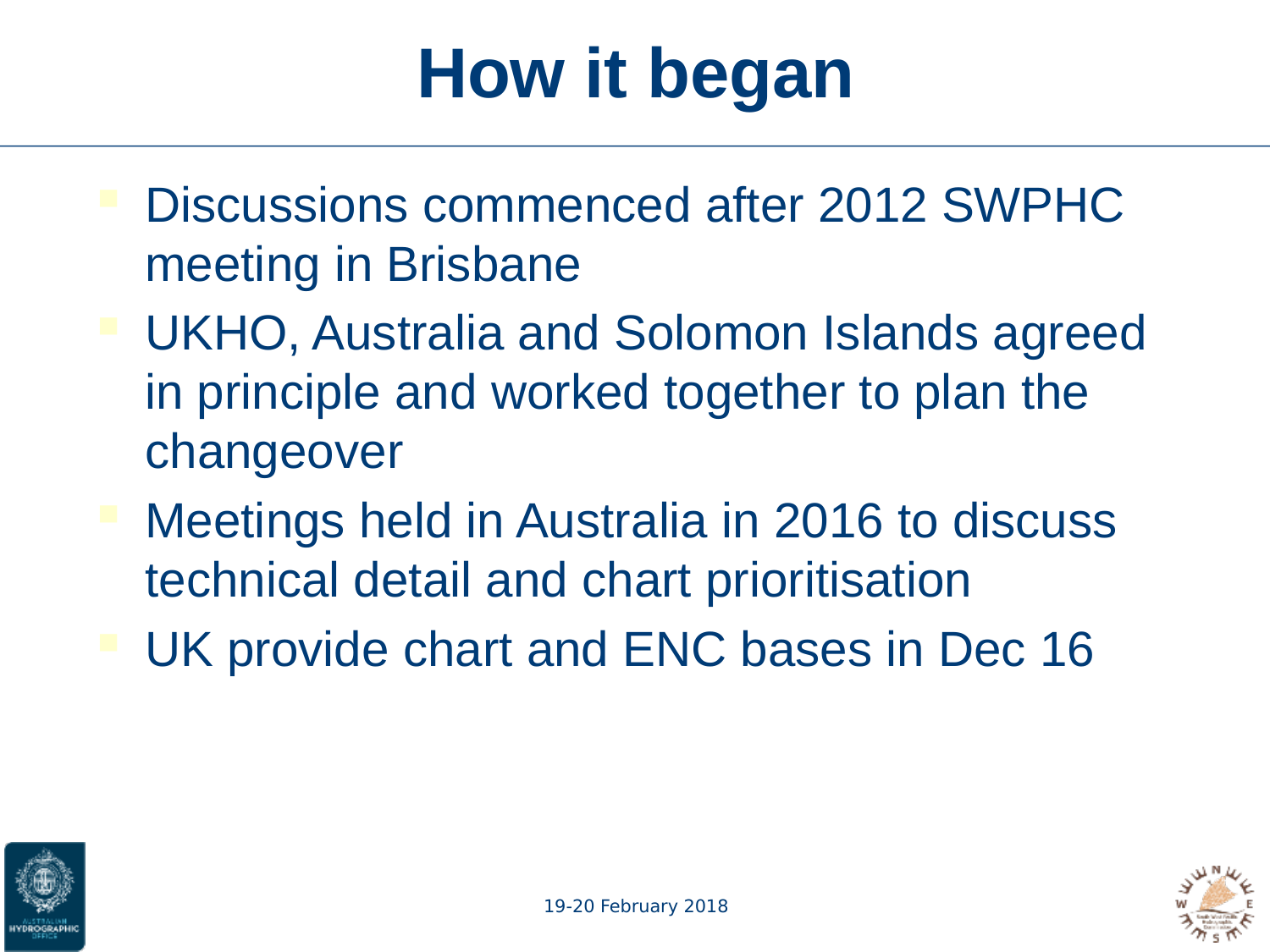

# How it began
Discussions commenced after 2012 SWPHC meeting in Brisbane
UKHO, Australia and Solomon Islands agreed in principle and worked together to plan the changeover
Meetings held in Australia in 2016 to discuss technical detail and chart prioritisation
UK provide chart and ENC bases in Dec 16
19-20 February 2018